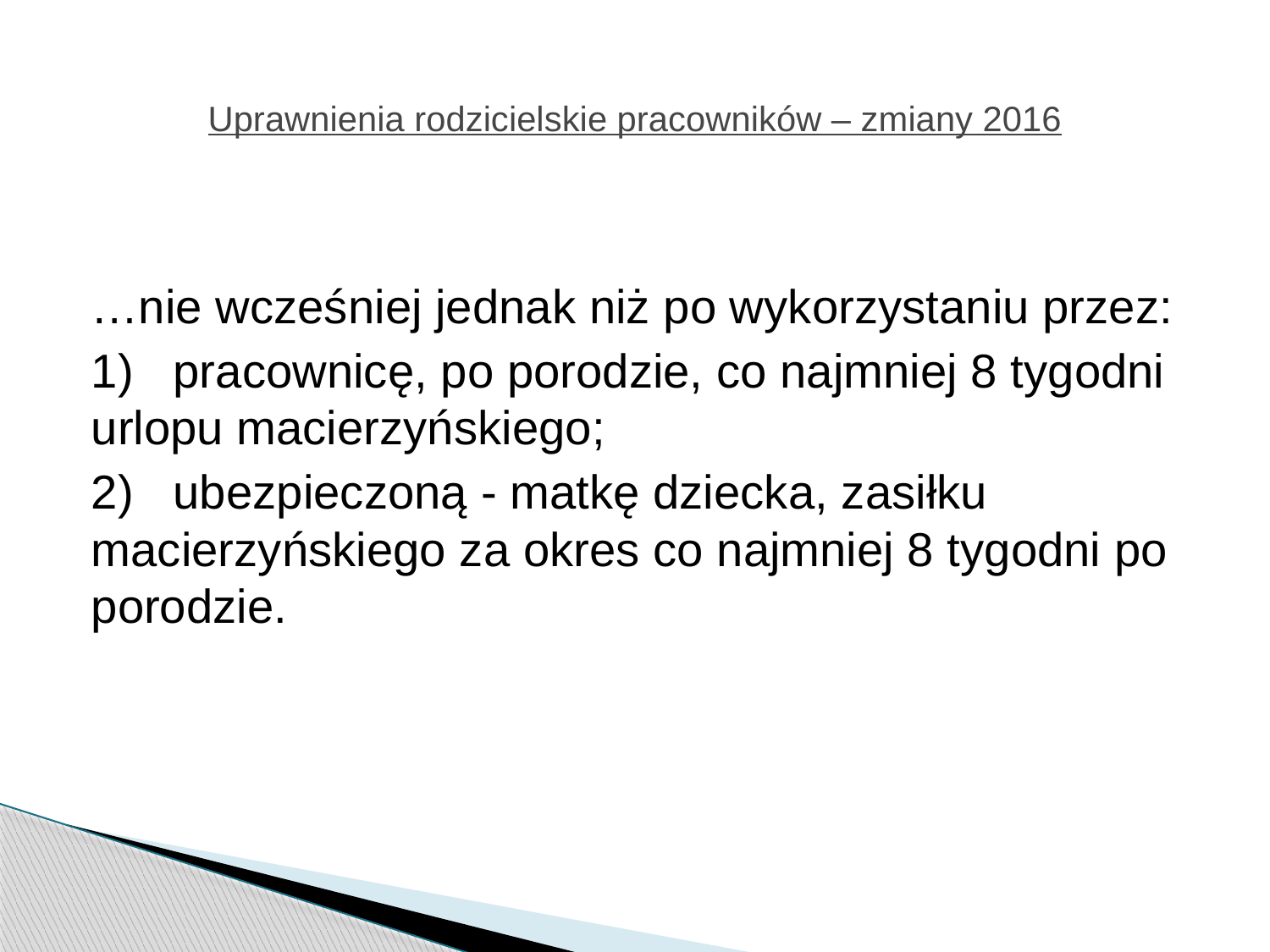

# Uprawnienia rodzicielskie pracowników – zmiany 2016

…nie wcześniej jednak niż po wykorzystaniu przez:
1)   pracownicę, po porodzie, co najmniej 8 tygodni urlopu macierzyńskiego;
2)   ubezpieczoną - matkę dziecka, zasiłku macierzyńskiego za okres co najmniej 8 tygodni po porodzie.